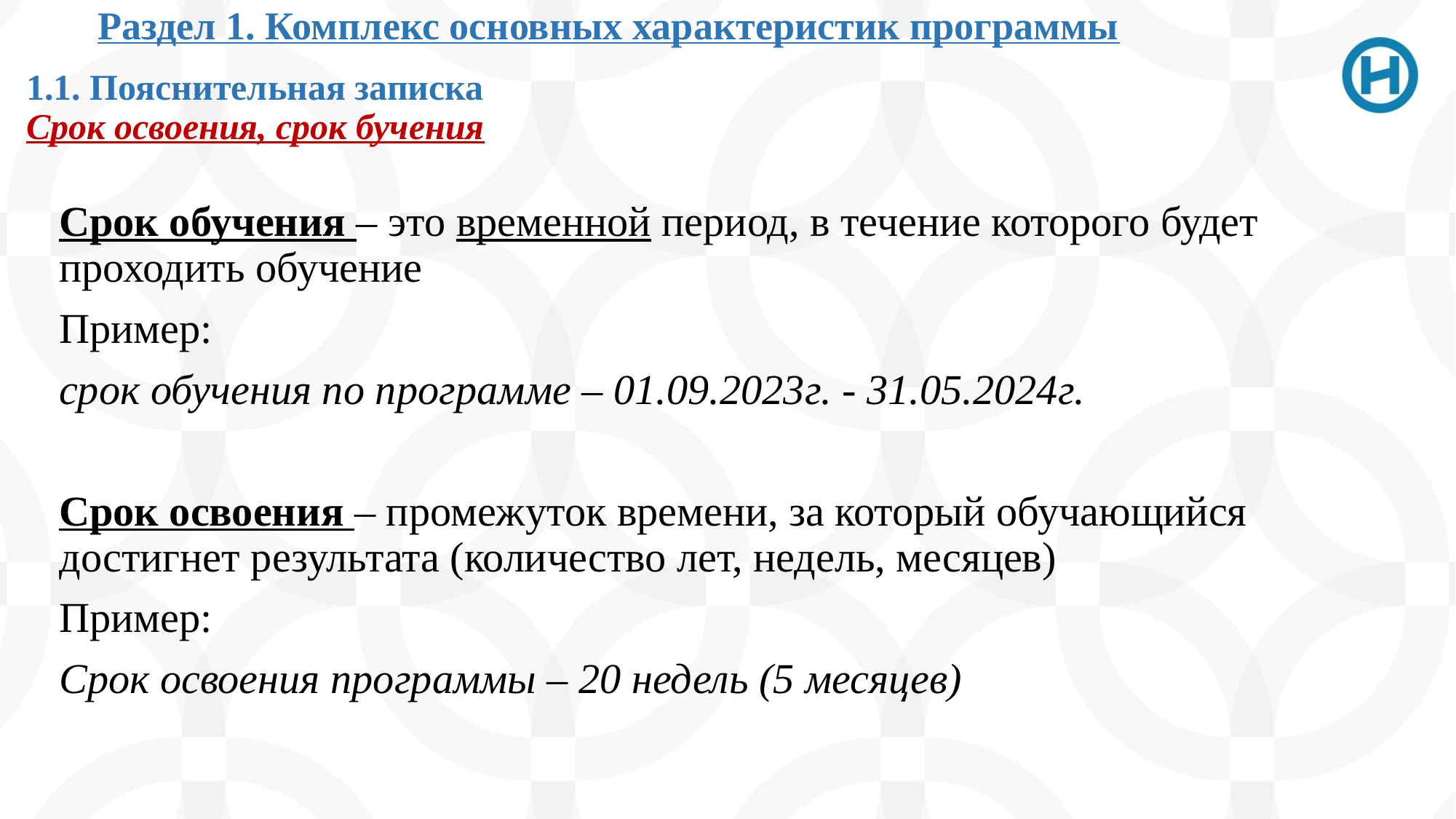

Раздел 1. Комплекс основных характеристик программы
1.1. Пояснительная записка
Срок освоения, срок бучения
Срок обучения – это временной период, в течение которого будет проходить обучение
Пример:
срок обучения по программе – 01.09.2023г. - 31.05.2024г.

Срок освоения – промежуток времени, за который обучающийся достигнет результата (количество лет, недель, месяцев)
Пример:
Срок освоения программы – 20 недель (5 месяцев)